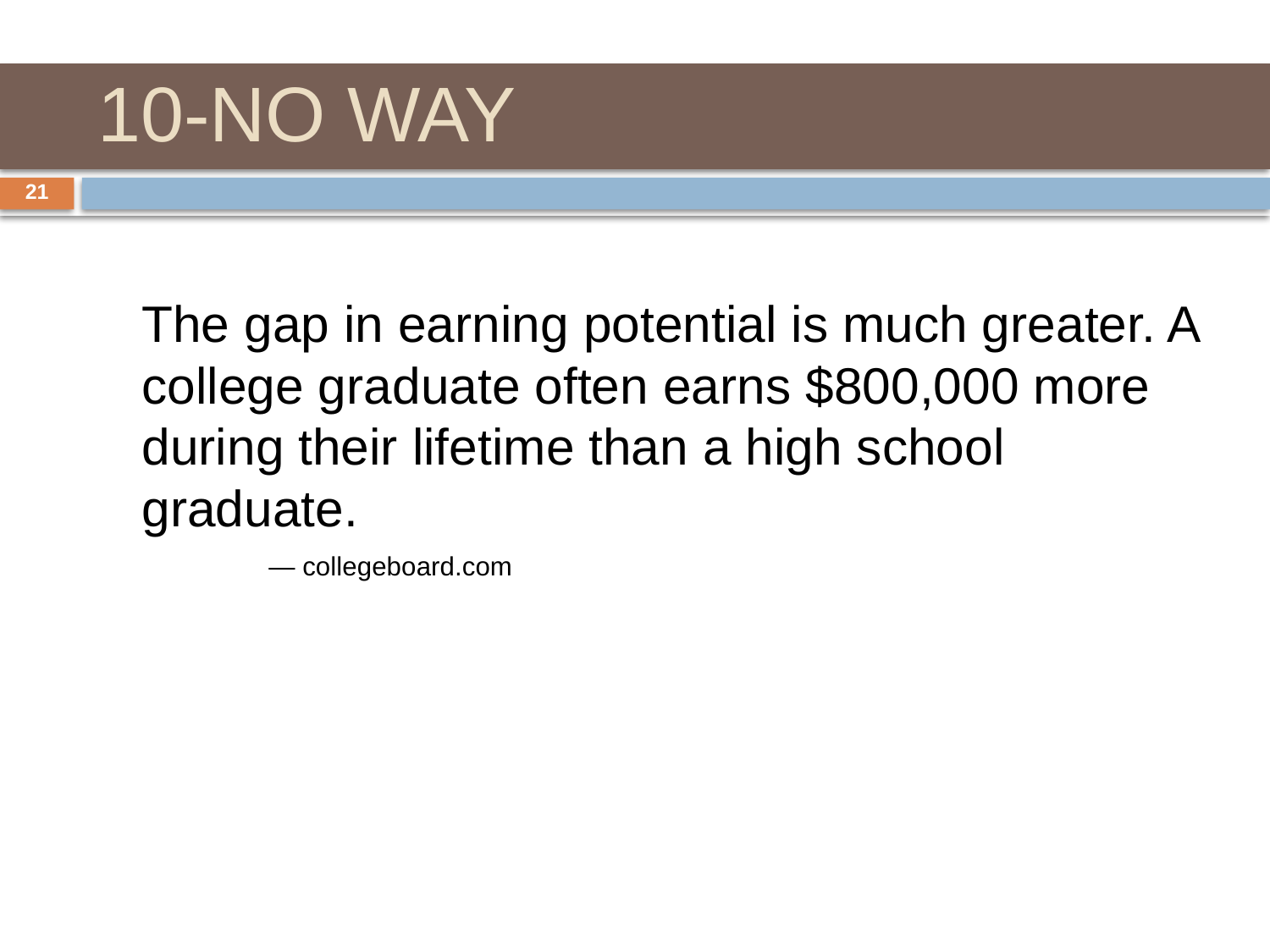

# 10-NO WAY

21

	The gap in earning potential is much greater. A college graduate often earns $800,000 more during their lifetime than a high school graduate.
		— collegeboard.com